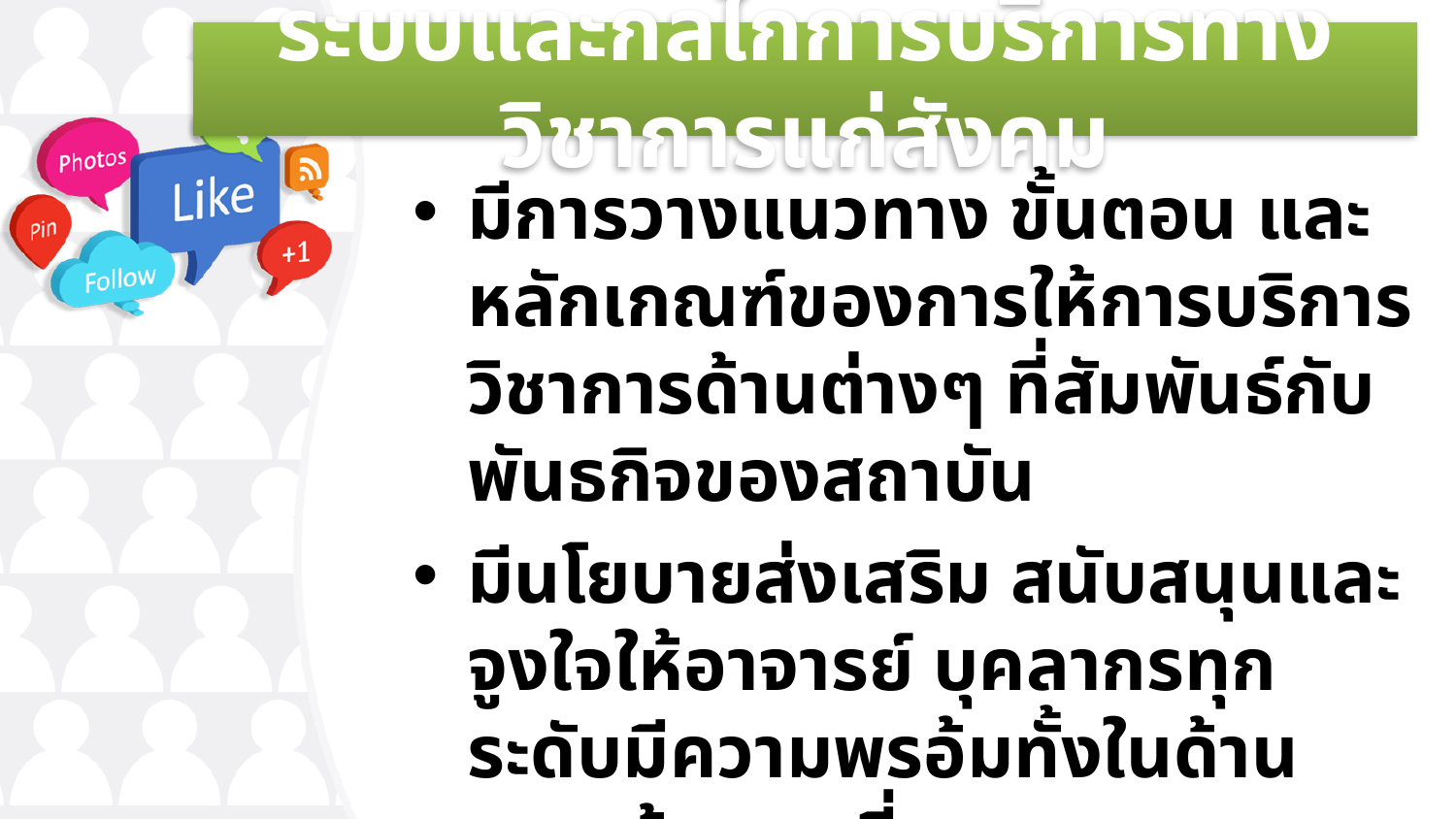

# ระบบและกลไกการบริการทางวิชาการแก่สังคม
มีการวางแนวทาง ขั้นตอน และหลักเกณฑ์ของการให้การบริการวิชาการด้านต่างๆ ที่สัมพันธ์กับพันธกิจของสถาบัน
มีนโยบายส่งเสริม สนับสนุนและจูงใจให้อาจารย์ บุคลากรทุกระดับมีความพรอ้มทั้งในด้านความรู้ความเชี่ยวชาญ เวลา และจิตแห่งการบริการ (service mind)